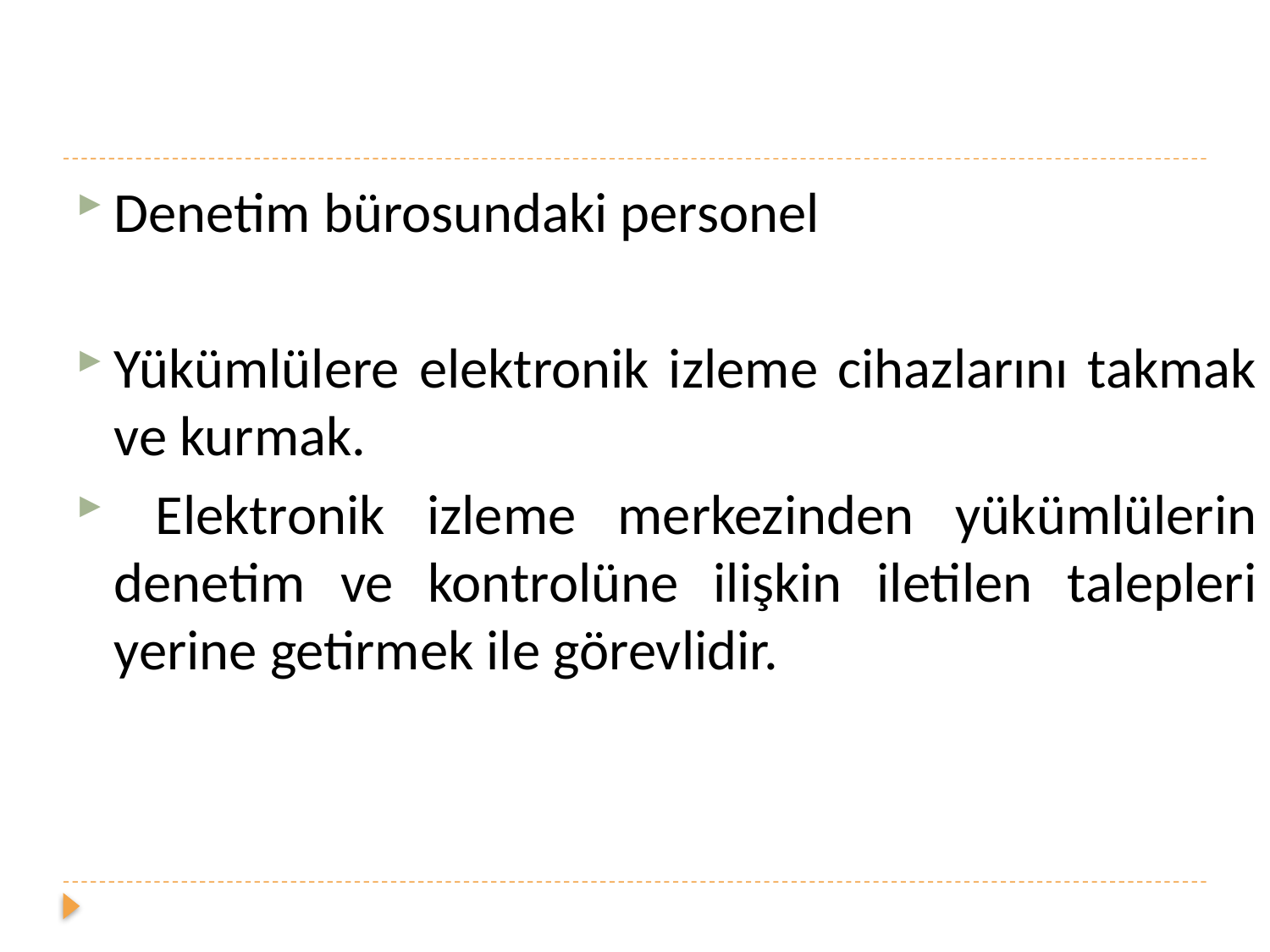

#
Denetim bürosundaki personel

Yükümlülere elektronik izleme cihazlarını takmak ve kurmak.
 Elektronik izleme merkezinden yükümlülerin denetim ve kontrolüne ilişkin iletilen talepleri yerine getirmek ile görevlidir.